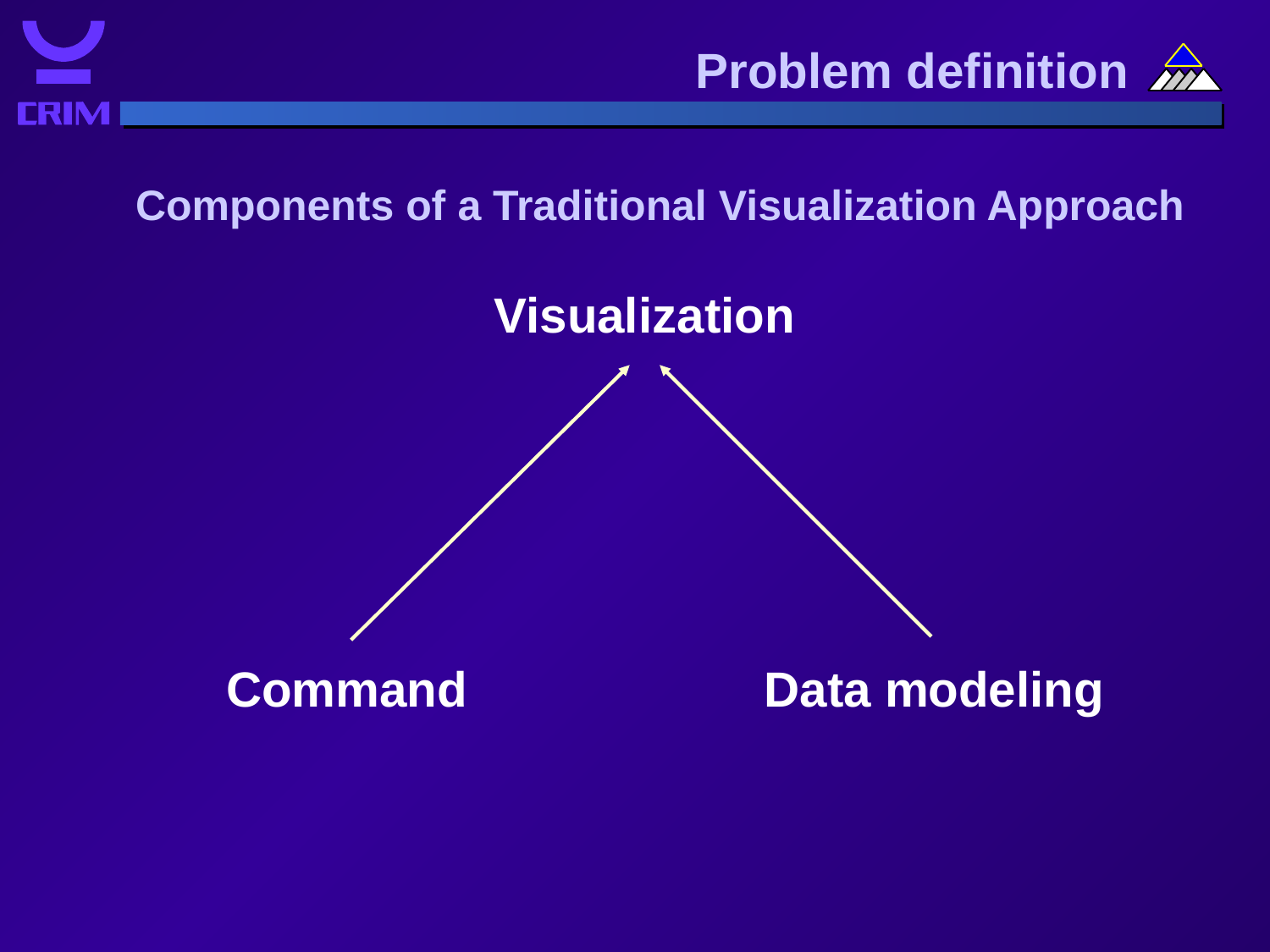

Problem definition
Components of a Traditional Visualization Approach
Visualization

Command
Data modeling